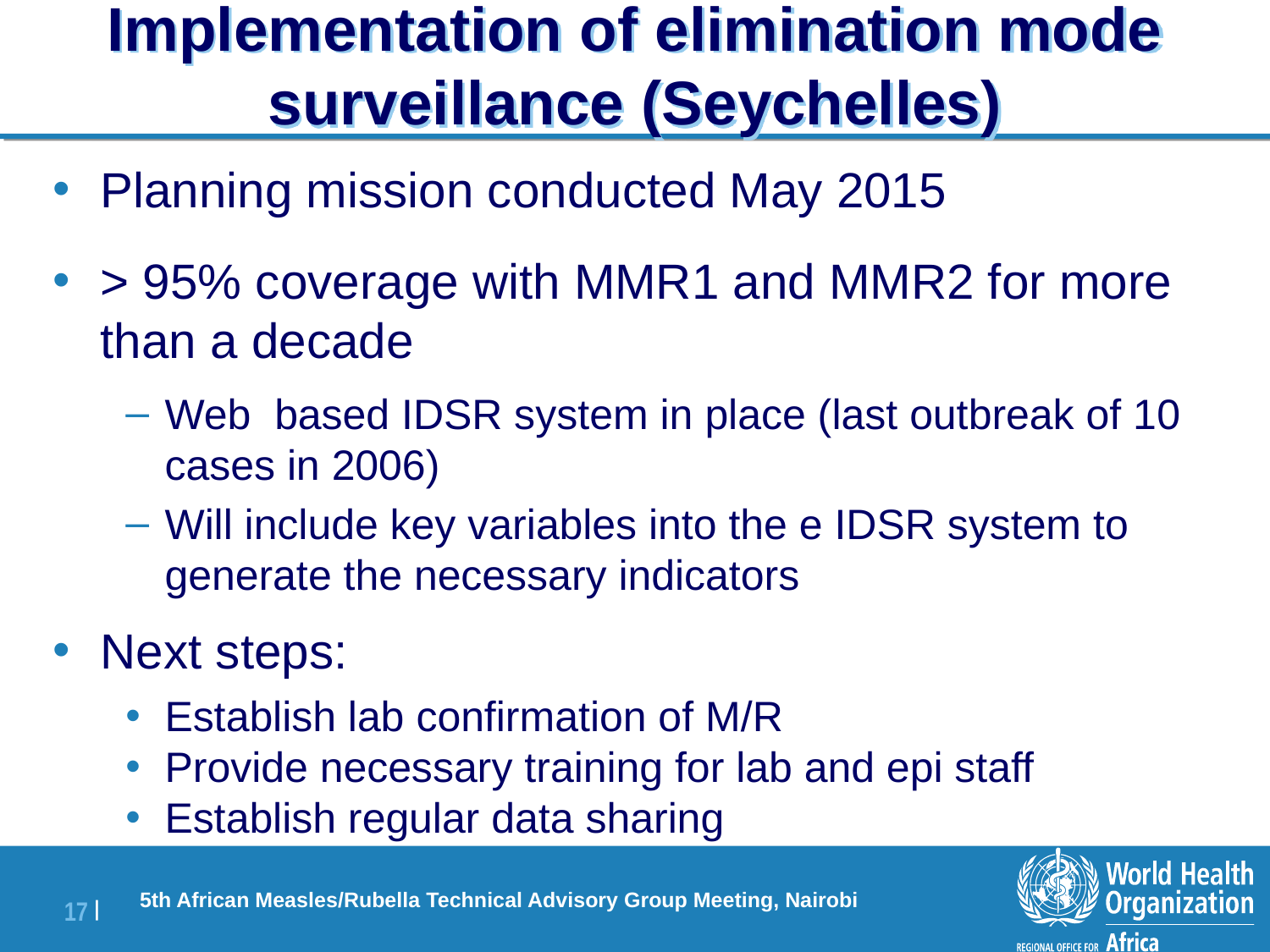

# Implementation of elimination mode surveillance (Seychelles)
Planning mission conducted May 2015
> 95% coverage with MMR1 and MMR2 for more than a decade
Web  based IDSR system in place (last outbreak of 10 cases in 2006)
Will include key variables into the e IDSR system to generate the necessary indicators
Next steps:
Establish lab confirmation of M/R
Provide necessary training for lab and epi staff
Establish regular data sharing